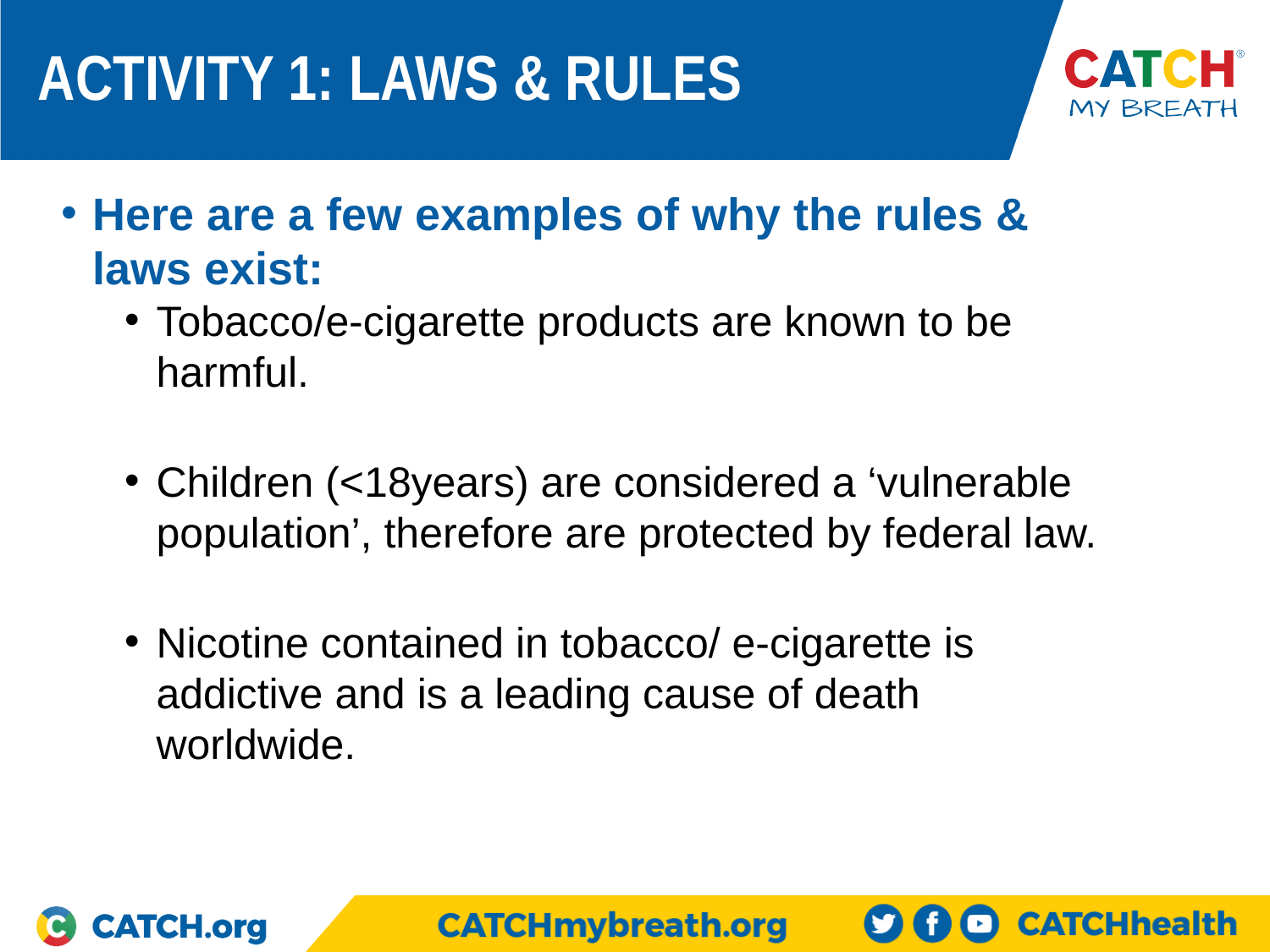

ACTIVITY 1: LAWS & RULES
Here are a few examples of why the rules & laws exist:
Tobacco/e-cigarette products are known to be harmful.

Children (<18years) are considered a ‘vulnerable population’, therefore are protected by federal law.

Nicotine contained in tobacco/ e-cigarette is addictive and is a leading cause of death worldwide.